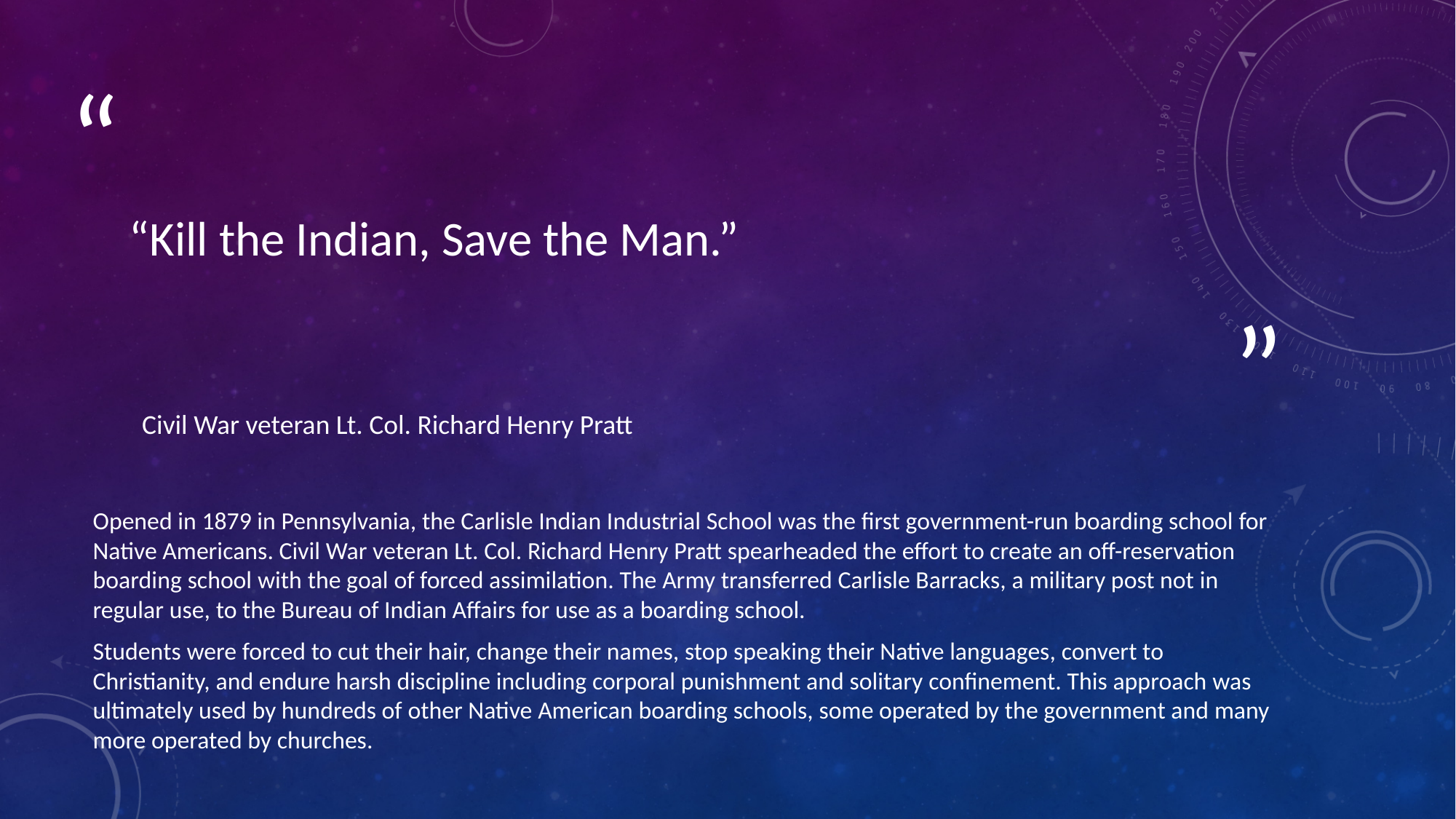

# “Kill the Indian, Save the Man.”
Civil War veteran Lt. Col. Richard Henry Pratt
Opened in 1879 in Pennsylvania, the Carlisle Indian Industrial School was the first government-run boarding school for Native Americans. Civil War veteran Lt. Col. Richard Henry Pratt spearheaded the effort to create an off-reservation boarding school with the goal of forced assimilation. The Army transferred Carlisle Barracks, a military post not in regular use, to the Bureau of Indian Affairs for use as a boarding school.
Students were forced to cut their hair, change their names, stop speaking their Native languages, convert to Christianity, and endure harsh discipline including corporal punishment and solitary confinement. This approach was ultimately used by hundreds of other Native American boarding schools, some operated by the government and many more operated by churches.